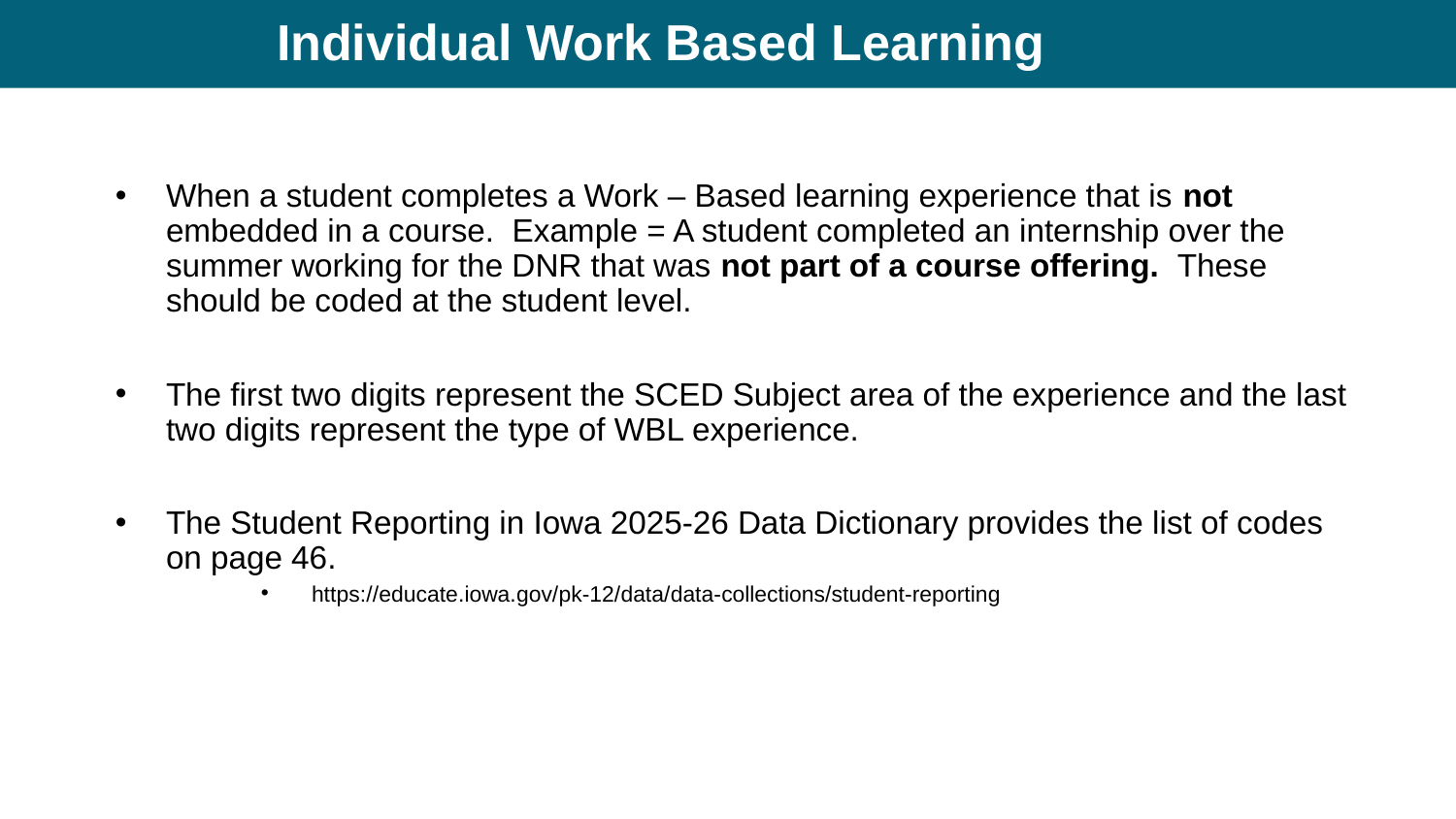

# Individual Work Based Learning
When a student completes a Work – Based learning experience that is not embedded in a course.  Example = A student completed an internship over the summer working for the DNR that was not part of a course offering.  These should be coded at the student level.

The first two digits represent the SCED Subject area of the experience and the last two digits represent the type of WBL experience.

The Student Reporting in Iowa 2025-26 Data Dictionary provides the list of codes on page 46.
https://educate.iowa.gov/pk-12/data/data-collections/student-reporting